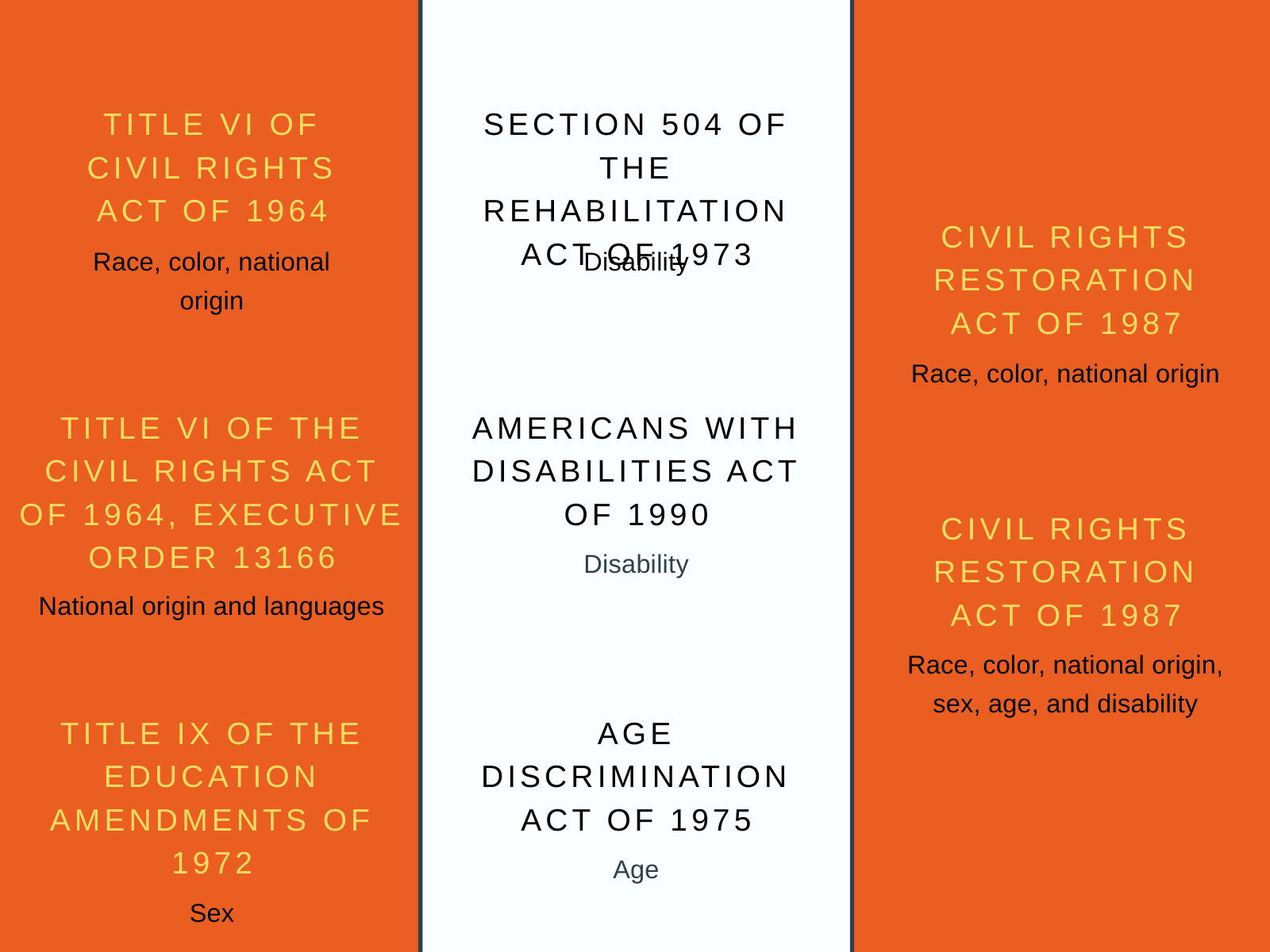

TITLE VI OF CIVIL RIGHTS ACT OF 1964
Race, color, national origin
SECTION 504 OF THE REHABILITATION ACT OF 1973
Disability
CIVIL RIGHTS RESTORATION ACT OF 1987
Race, color, national origin
CIVIL RIGHTS RESTORATION ACT OF 1987
Race, color, national origin, sex, age, and disability
TITLE VI OF THE CIVIL RIGHTS ACT OF 1964, EXECUTIVE ORDER 13166
National origin and languages
AMERICANS WITH DISABILITIES ACT OF 1990
Disability
TITLE IX OF THE EDUCATION AMENDMENTS OF 1972
Sex
AGE DISCRIMINATION ACT OF 1975
Age